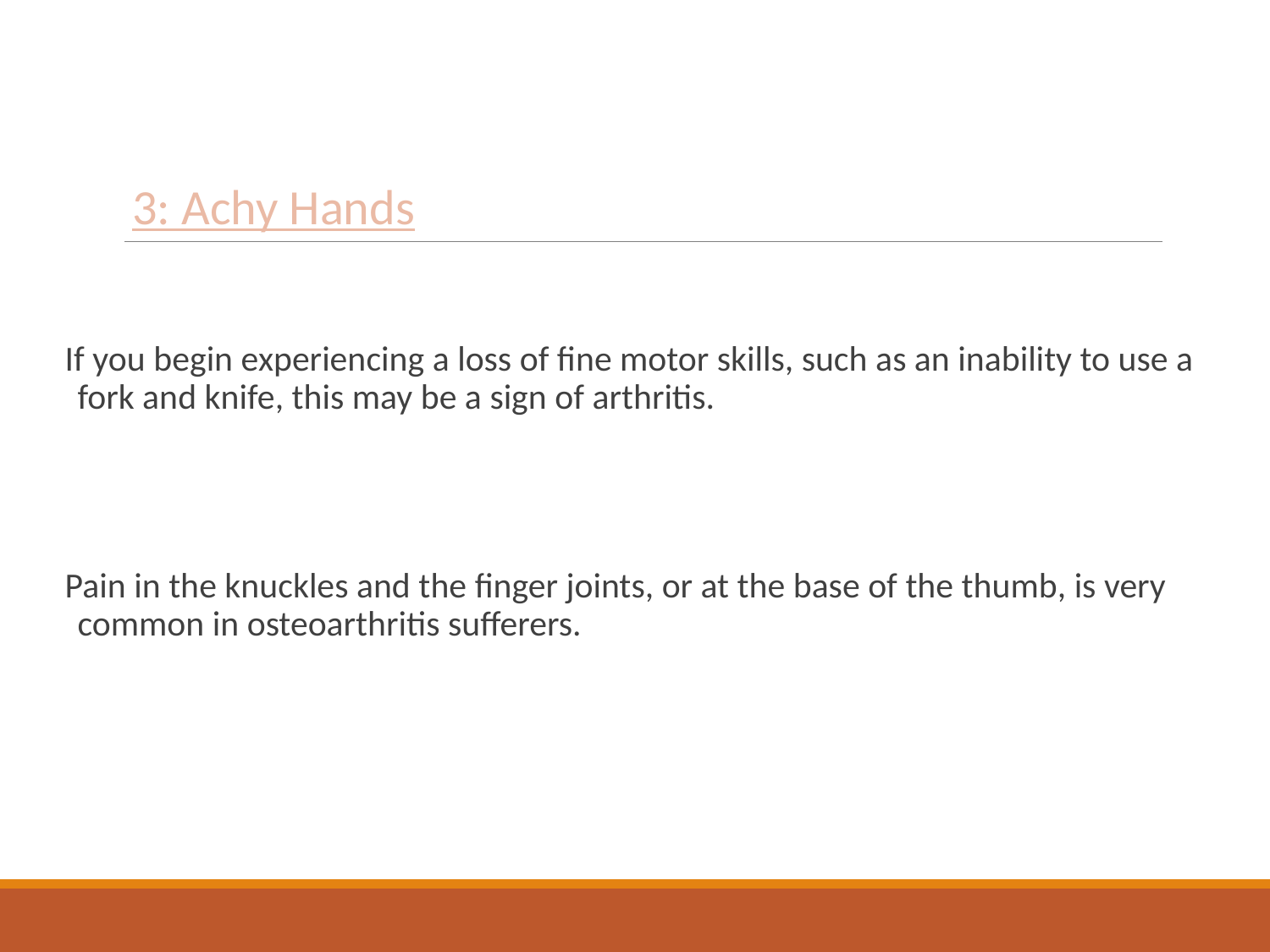

3: Achy Hands
If you begin experiencing a loss of fine motor skills, such as an inability to use a fork and knife, this may be a sign of arthritis.

Pain in the knuckles and the finger joints, or at the base of the thumb, is very common in osteoarthritis sufferers.